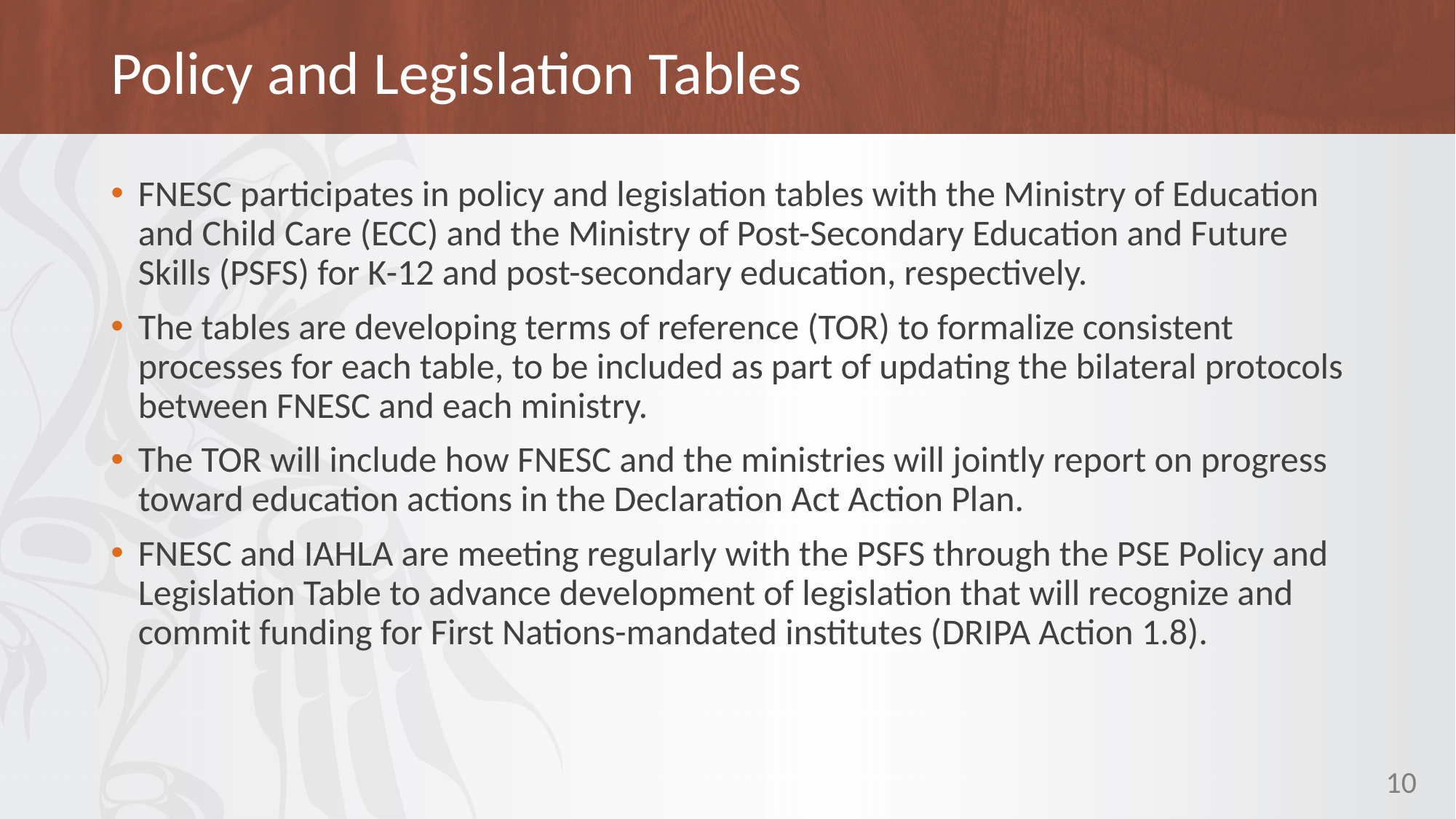

# Policy and Legislation Tables
FNESC participates in policy and legislation tables with the Ministry of Education and Child Care (ECC) and the Ministry of Post-Secondary Education and Future Skills (PSFS) for K-12 and post-secondary education, respectively.
The tables are developing terms of reference (TOR) to formalize consistent processes for each table, to be included as part of updating the bilateral protocols between FNESC and each ministry.
The TOR will include how FNESC and the ministries will jointly report on progress toward education actions in the Declaration Act Action Plan.
FNESC and IAHLA are meeting regularly with the PSFS through the PSE Policy and Legislation Table to advance development of legislation that will recognize and commit funding for First Nations-mandated institutes (DRIPA Action 1.8).

10